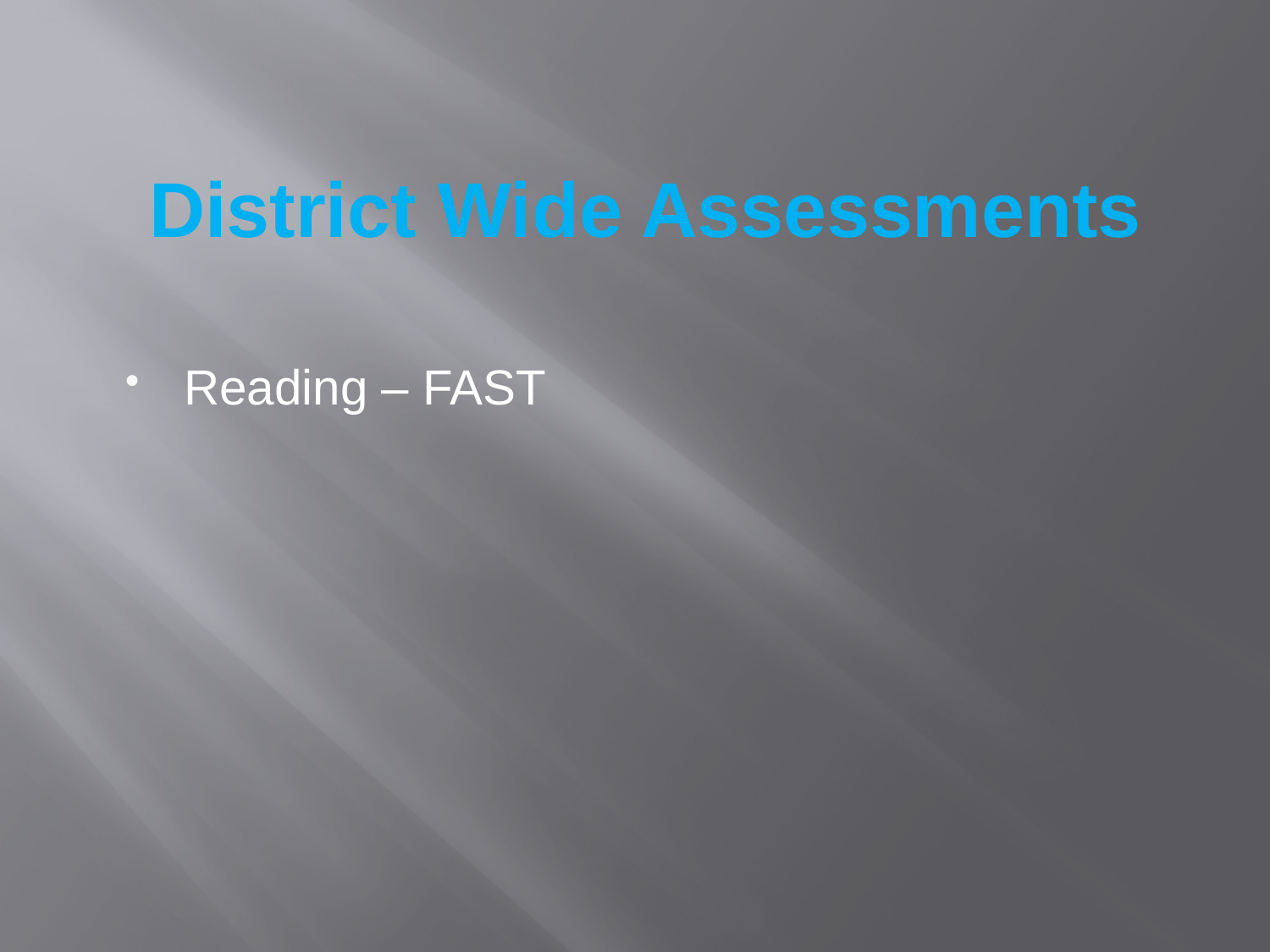

# District Wide Assessments
Reading – FAST